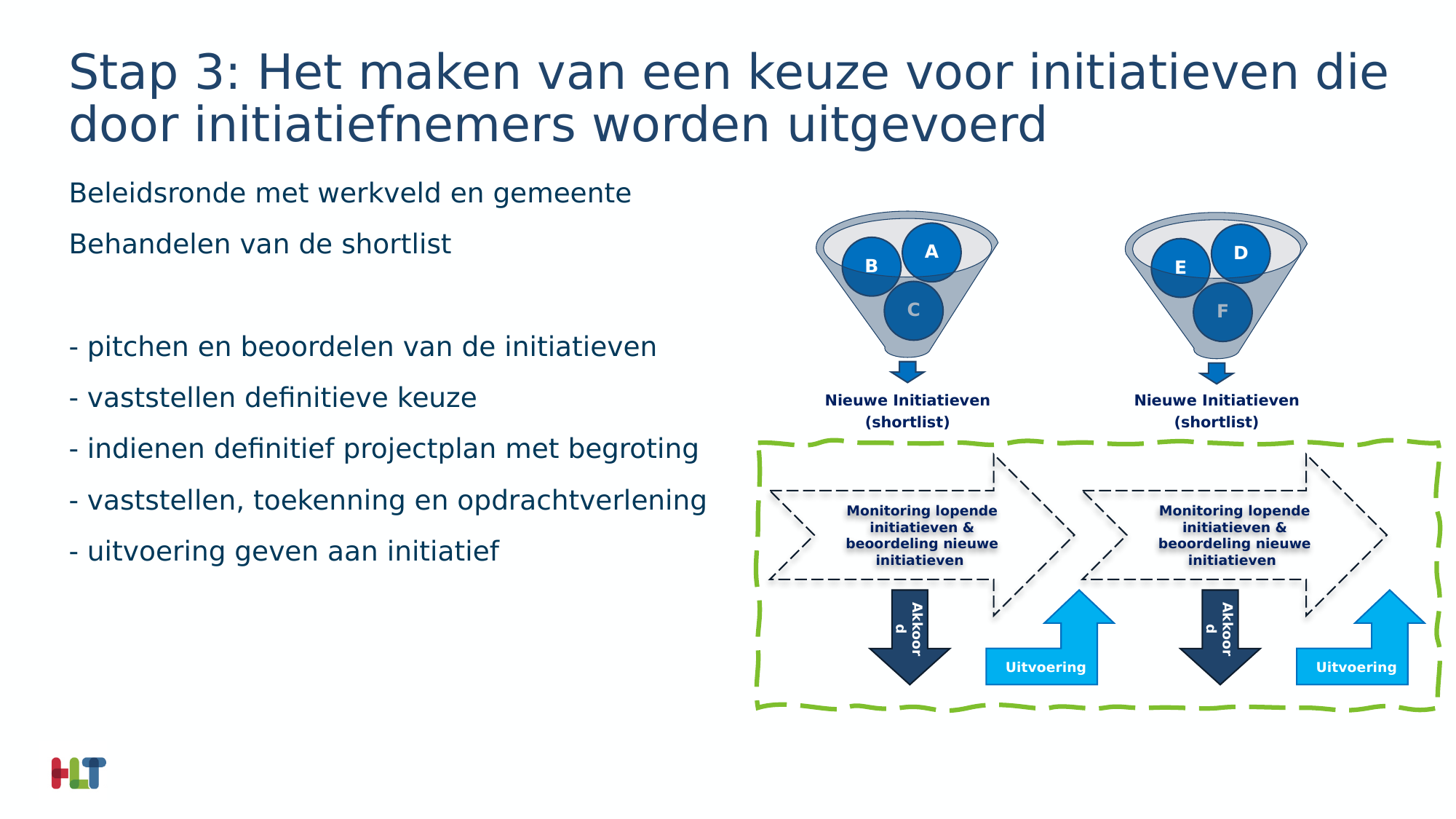

# Stap 3: Het maken van een keuze voor initiatieven die door initiatiefnemers worden uitgevoerd
Beleidsronde met werkveld en gemeente
Behandelen van de shortlist

- pitchen en beoordelen van de initiatieven
- vaststellen definitieve keuze
- indienen definitief projectplan met begroting
- vaststellen, toekenning en opdrachtverlening
- uitvoering geven aan initiatief

Nieuwe Initiatieven
(shortlist)
C
B
A
Nieuwe Initiatieven
(shortlist)
F
E
D
Akkoord
Uitvoering
Uitvoering
Akkoord

Monitoring lopende initiatieven & beoordeling nieuwe initiatieven
Monitoring lopende initiatieven & beoordeling nieuwe initiatieven